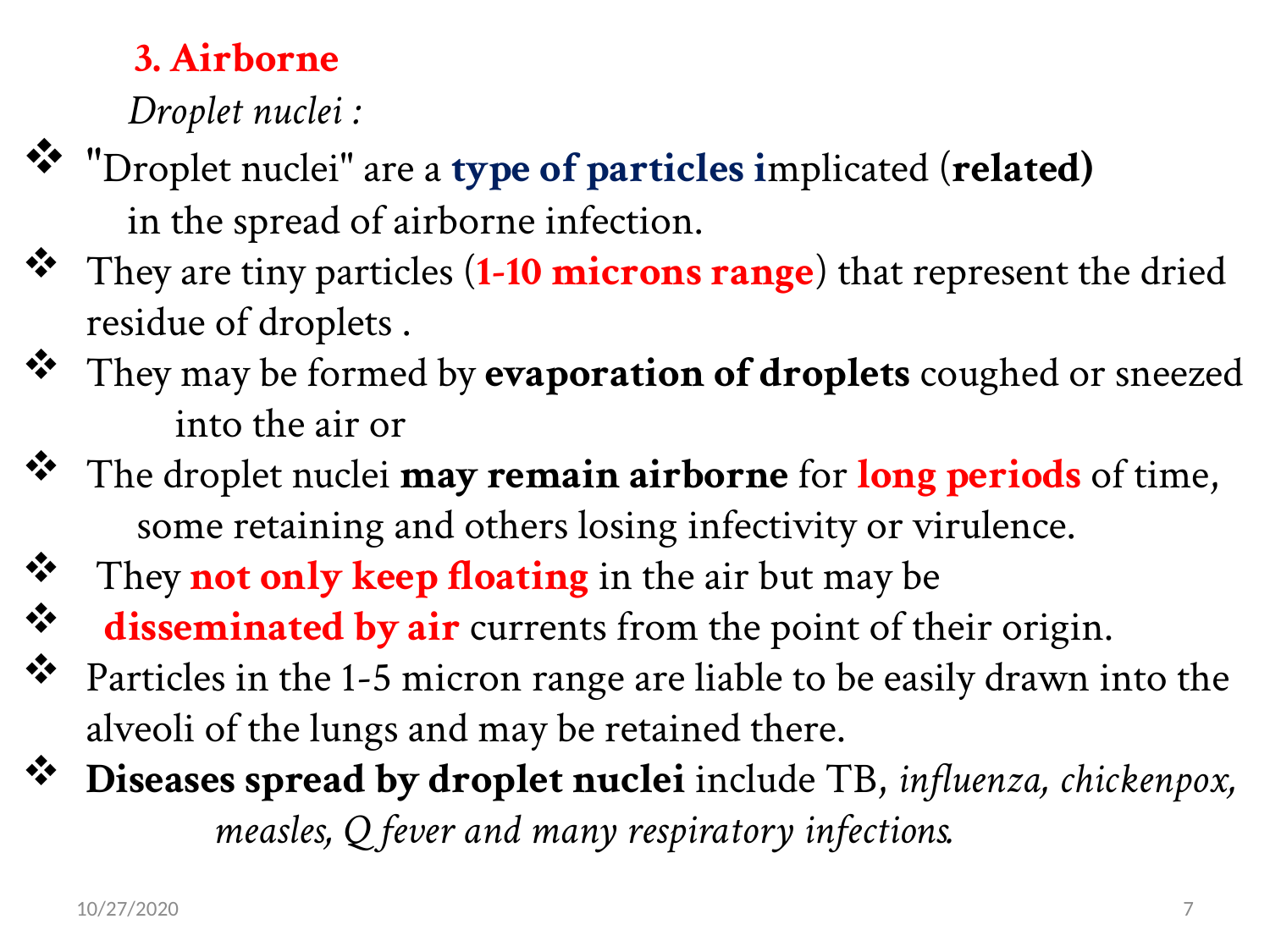

3. Airborne
           Droplet nuclei :
"Droplet nuclei" are a type of particles implicated (related)
           in the spread of airborne infection.
They are tiny particles (1-10 microns range) that represent the dried residue of droplets .
They may be formed by evaporation of droplets coughed or sneezed
                into the air or
The droplet nuclei may remain airborne for long periods of time,
            some retaining and others losing infectivity or virulence.
 They not only keep floating in the air but may be
  disseminated by air currents from the point of their origin.
Particles in the 1-5 micron range are liable to be easily drawn into the alveoli of the lungs and may be retained there.
Diseases spread by droplet nuclei include TB, influenza, chickenpox,
                    measles, Q fever and many respiratory infections.
10/27/2020
7